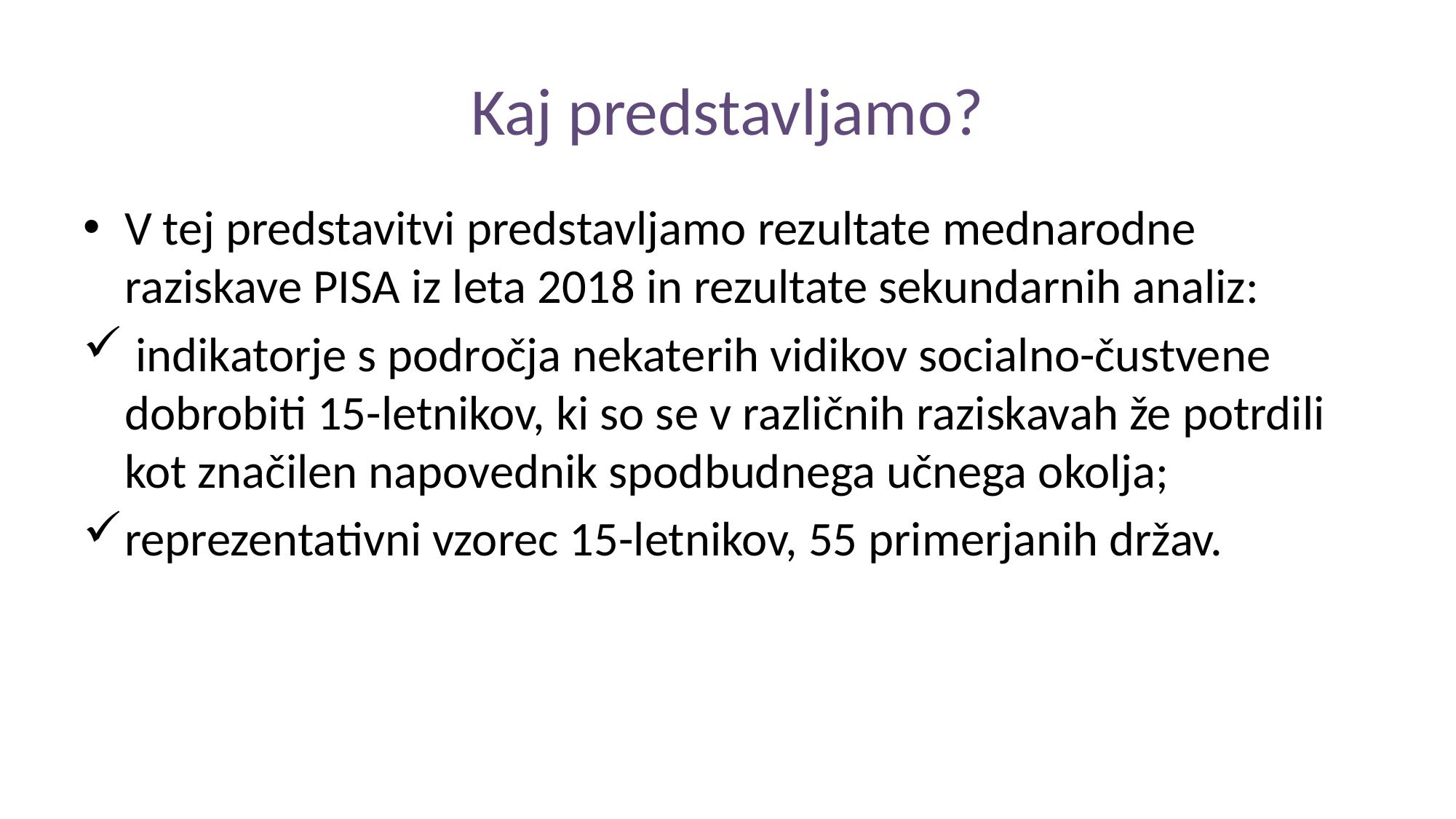

# Kaj predstavljamo?
V tej predstavitvi predstavljamo rezultate mednarodne raziskave PISA iz leta 2018 in rezultate sekundarnih analiz:
 indikatorje s področja nekaterih vidikov socialno-čustvene dobrobiti 15-letnikov, ki so se v različnih raziskavah že potrdili kot značilen napovednik spodbudnega učnega okolja;
reprezentativni vzorec 15-letnikov, 55 primerjanih držav.